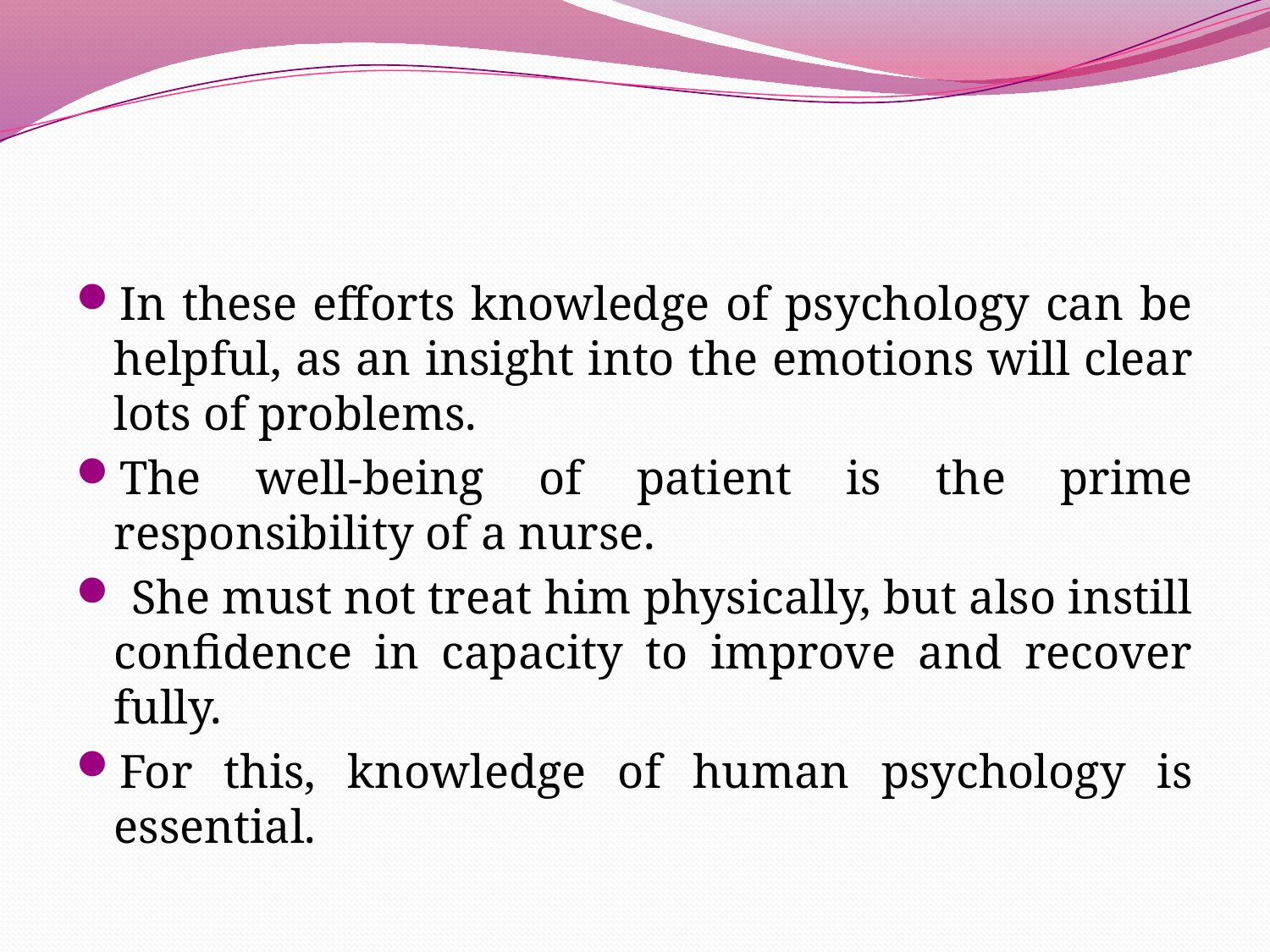

#
In these efforts knowledge of psychology can be helpful, as an insight into the emotions will clear lots of problems.
The well-being of patient is the prime responsibility of a nurse.
 She must not treat him physically, but also instill confidence in capacity to improve and recover fully.
For this, knowledge of human psychology is essential.